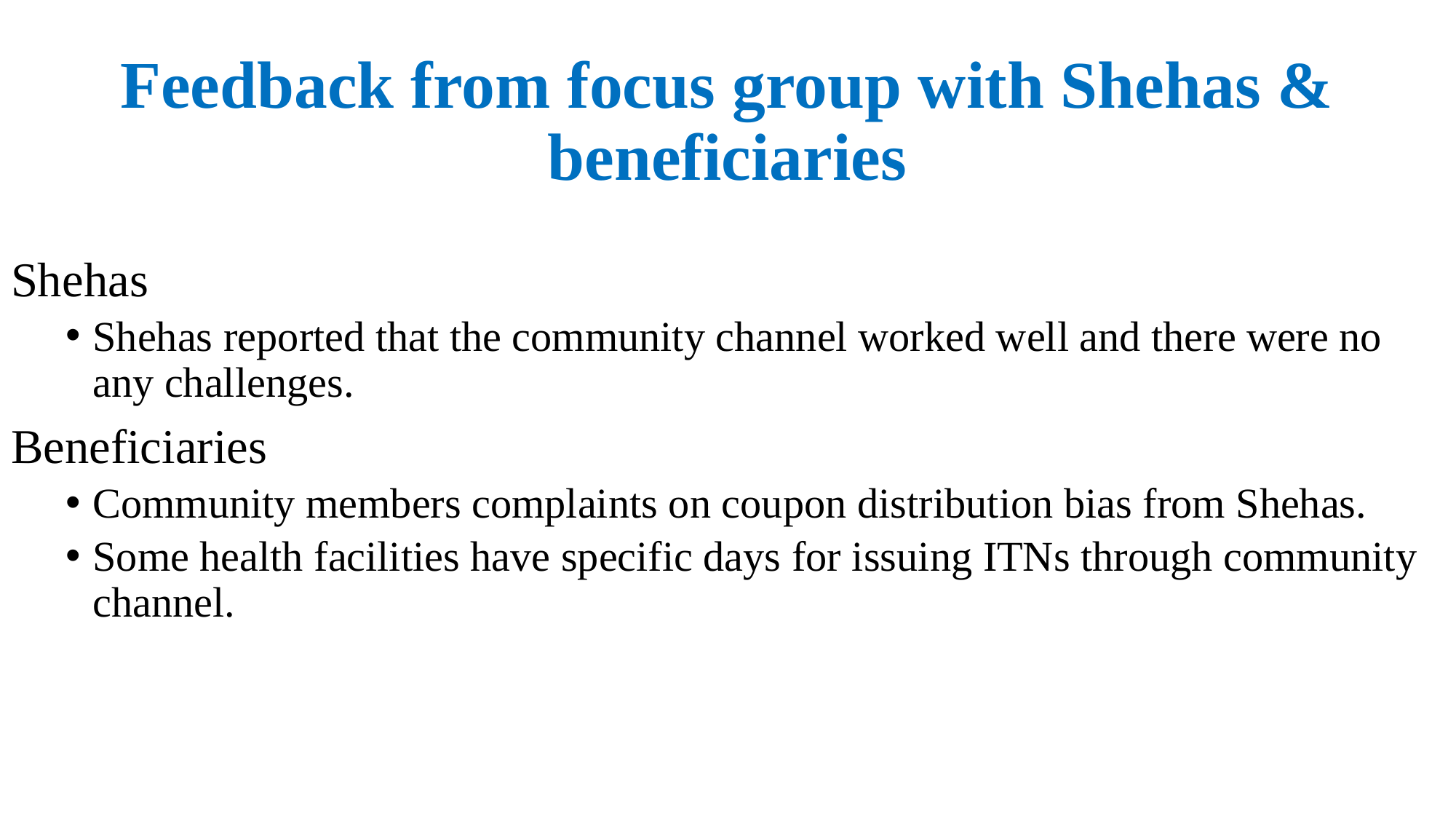

# Feedback from focus group with Shehas & beneficiaries
Shehas
Shehas reported that the community channel worked well and there were no any challenges.
Beneficiaries
Community members complaints on coupon distribution bias from Shehas.
Some health facilities have specific days for issuing ITNs through community channel.